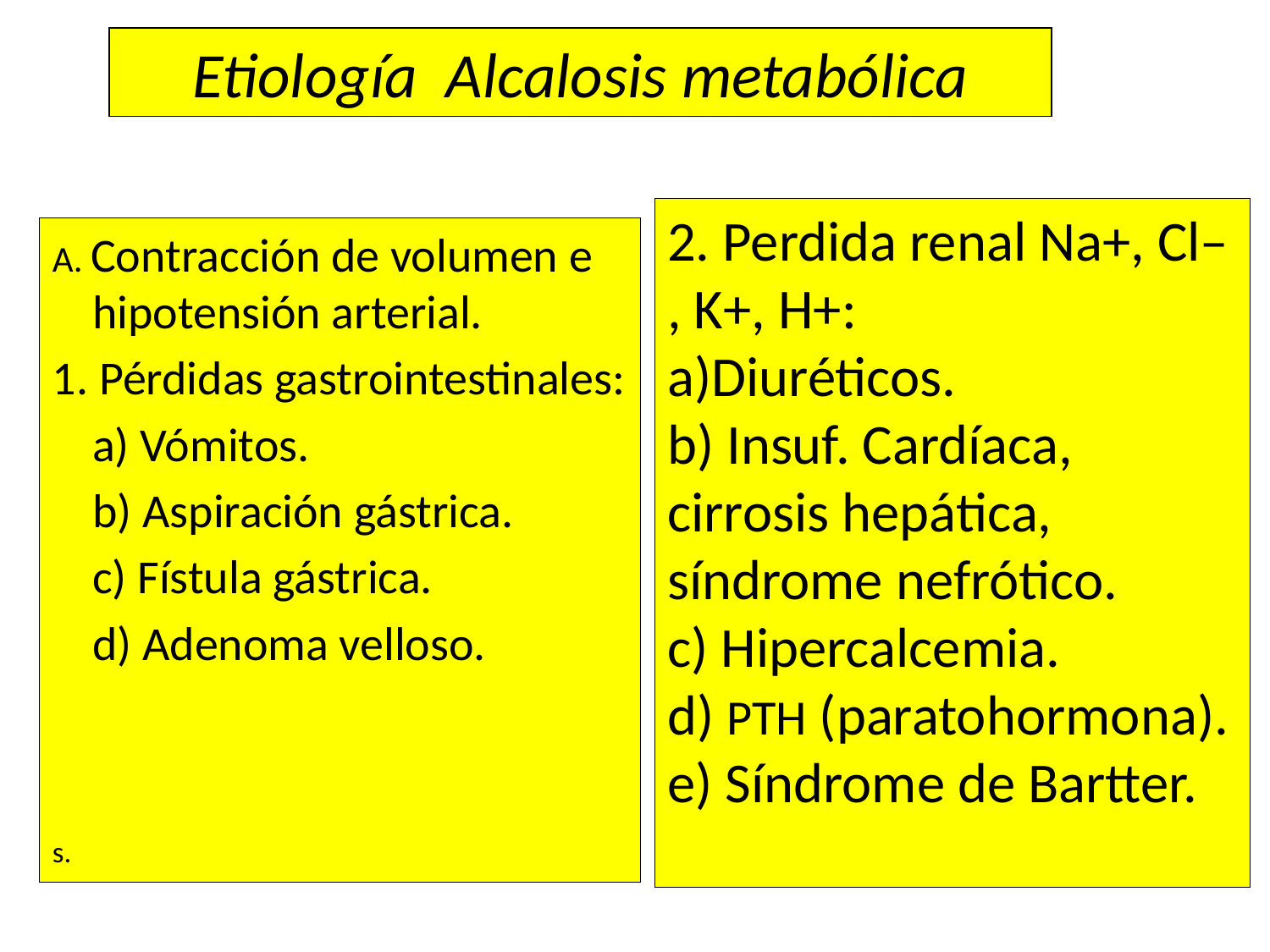

Etiología  Alcalosis metabólica
2. Perdida renal Na+, Cl– , K+, H+:
a)Diuréticos.
b) Insuf. Cardíaca,
cirrosis hepática,
síndrome nefrótico.
c) Hipercalcemia.
d) PTH (paratohormona).
e) Síndrome de Bartter.

A. Contracción de volumen e hipotensión arterial.
1. Pérdidas gastrointestinales:
	a) Vómitos.
	b) Aspiración gástrica.
	c) Fístula gástrica.
	d) Adenoma velloso.

s.